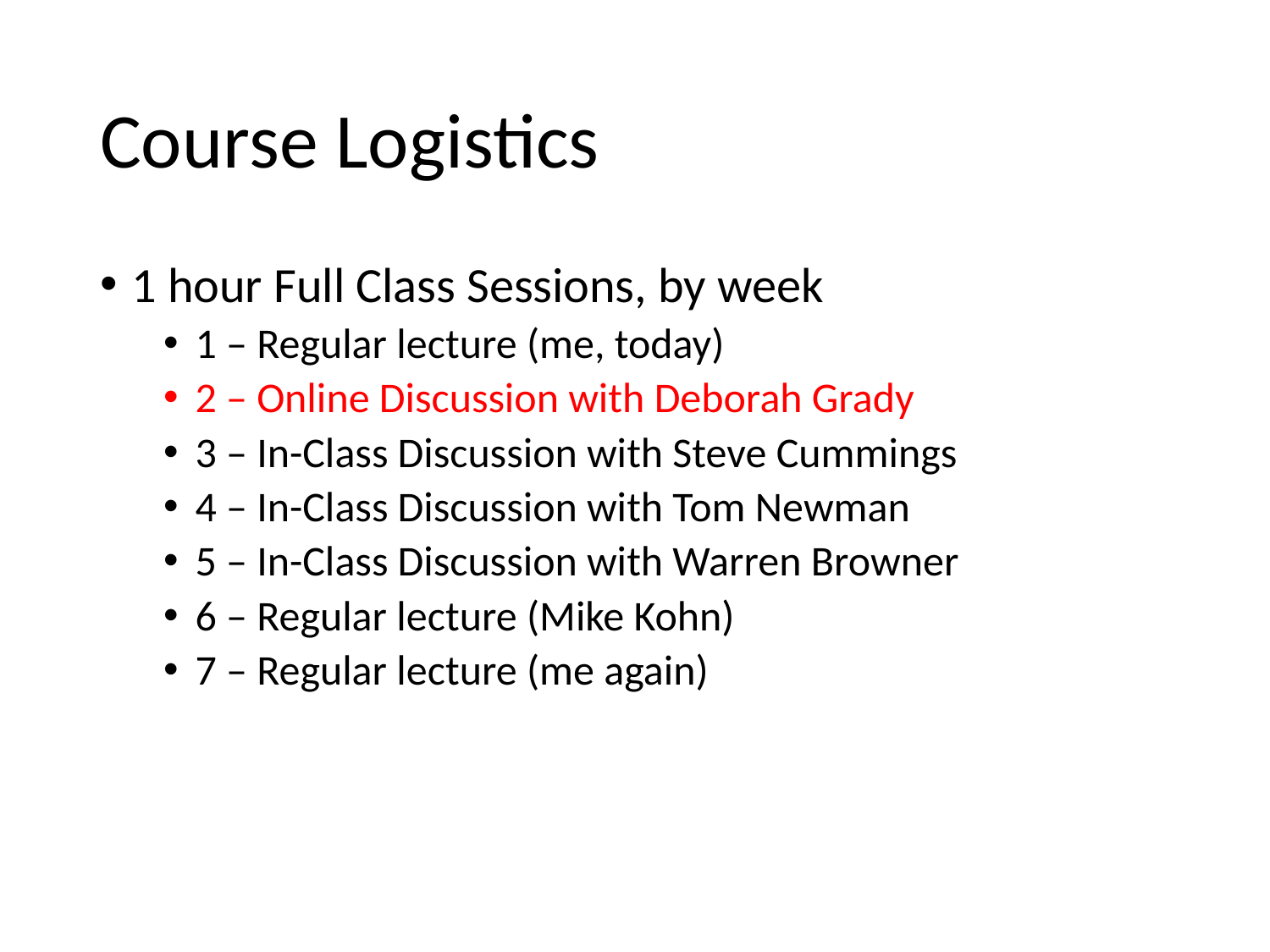

# Course Logistics
1 hour Full Class Sessions, by week
1 – Regular lecture (me, today)
2 – Online Discussion with Deborah Grady
3 – In-Class Discussion with Steve Cummings
4 – In-Class Discussion with Tom Newman
5 – In-Class Discussion with Warren Browner
6 – Regular lecture (Mike Kohn)
7 – Regular lecture (me again)